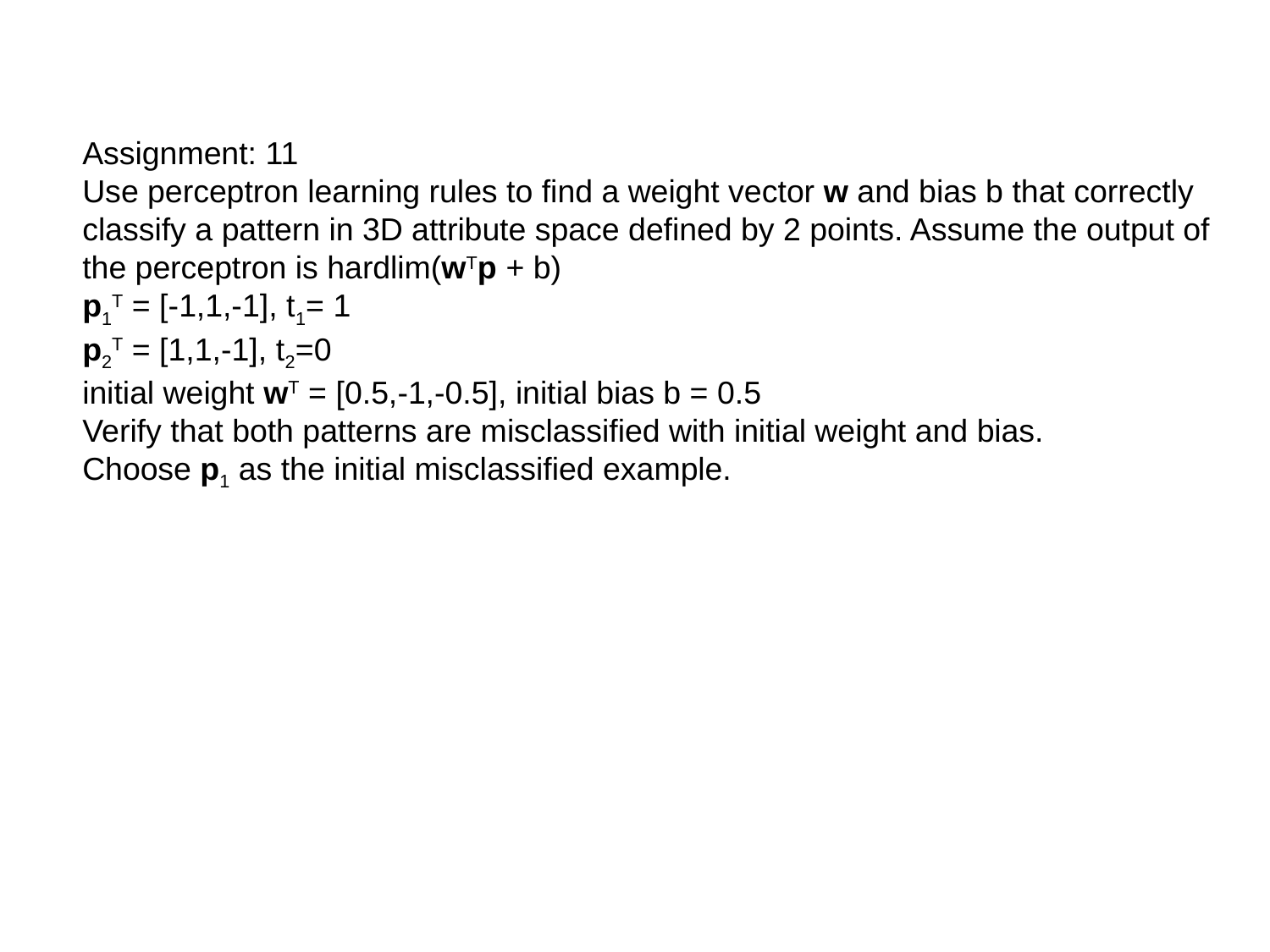

Assignment: 11
Use perceptron learning rules to find a weight vector w and bias b that correctly
classify a pattern in 3D attribute space defined by 2 points. Assume the output of
the perceptron is hardlim(wTp + b)
p1T = [-1,1,-1], t1= 1
p2T = [1,1,-1], t2=0
initial weight wT = [0.5,-1,-0.5], initial bias b = 0.5
Verify that both patterns are misclassified with initial weight and bias.
Choose p1 as the initial misclassified example.